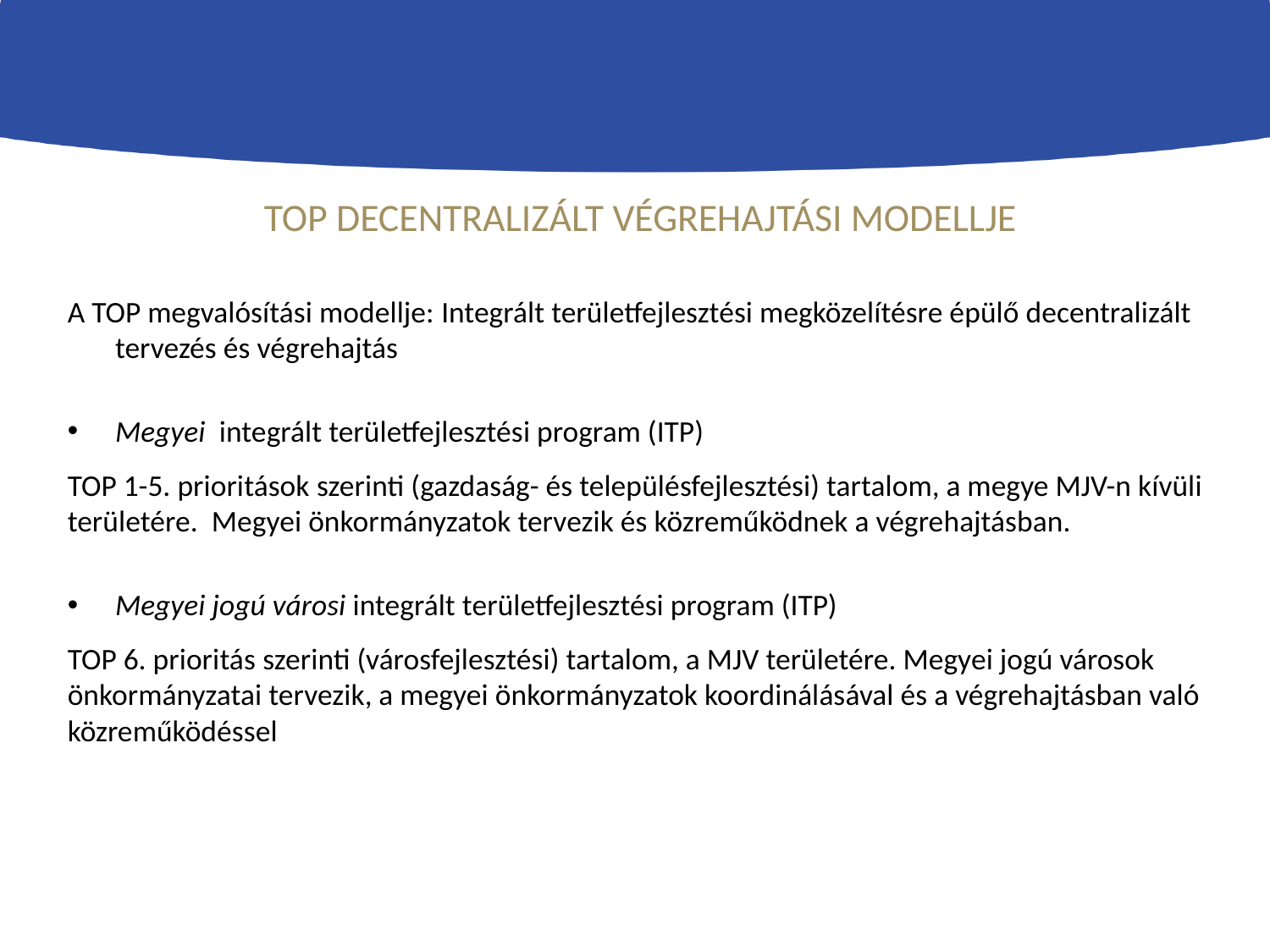

# TOP DECENTRALIZÁLT VÉGREHAJTÁSI MODELLJE
A TOP megvalósítási modellje: Integrált területfejlesztési megközelítésre épülő decentralizált tervezés és végrehajtás

Megyei  integrált területfejlesztési program (ITP)
TOP 1-5. prioritások szerinti (gazdaság- és településfejlesztési) tartalom, a megye MJV-n kívüli területére.  Megyei önkormányzatok tervezik és közreműködnek a végrehajtásban.

Megyei jogú városi integrált területfejlesztési program (ITP)
TOP 6. prioritás szerinti (városfejlesztési) tartalom, a MJV területére. Megyei jogú városok önkormányzatai tervezik, a megyei önkormányzatok koordinálásával és a végrehajtásban való közreműködéssel